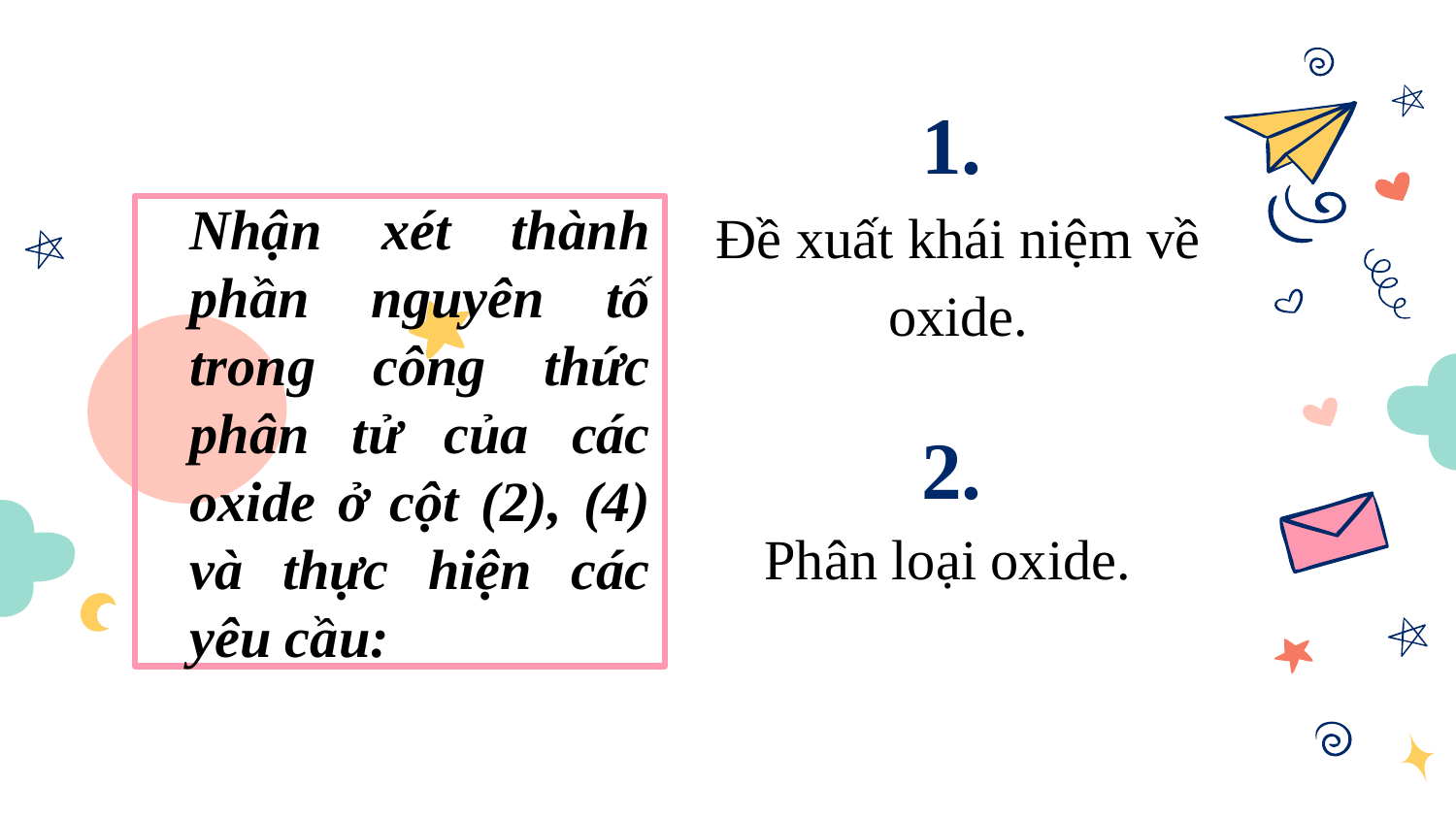

1.
Đề xuất khái niệm về oxide.
# Nhận xét thành phần nguyên tố trong công thức phân tử của các oxide ở cột (2), (4) và thực hiện các yêu cầu:
2.
Phân loại oxide.